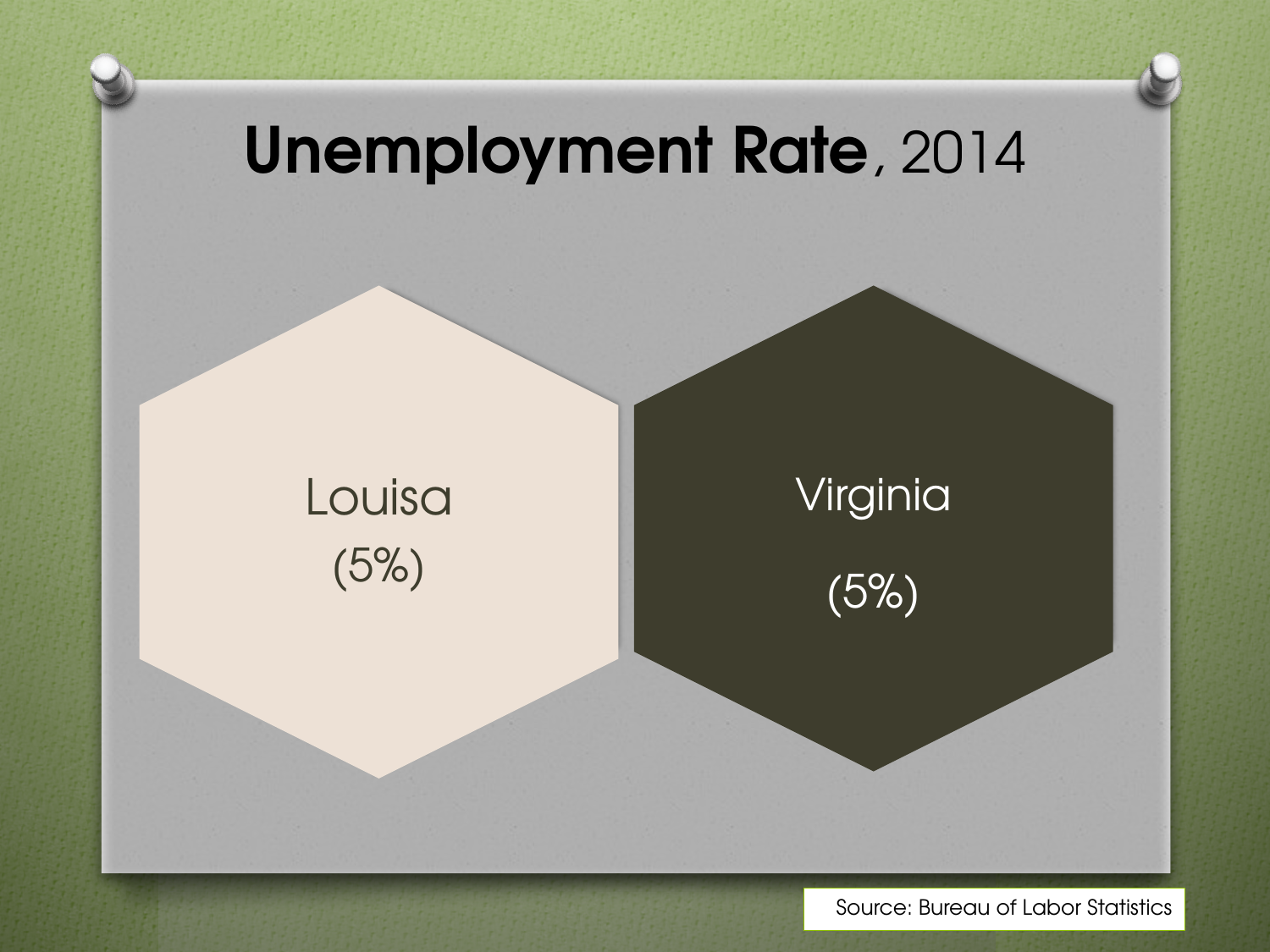

# Unemployment Rate, 2014
Louisa
(5%)
Virginia
(5%)
Source: Bureau of Labor Statistics